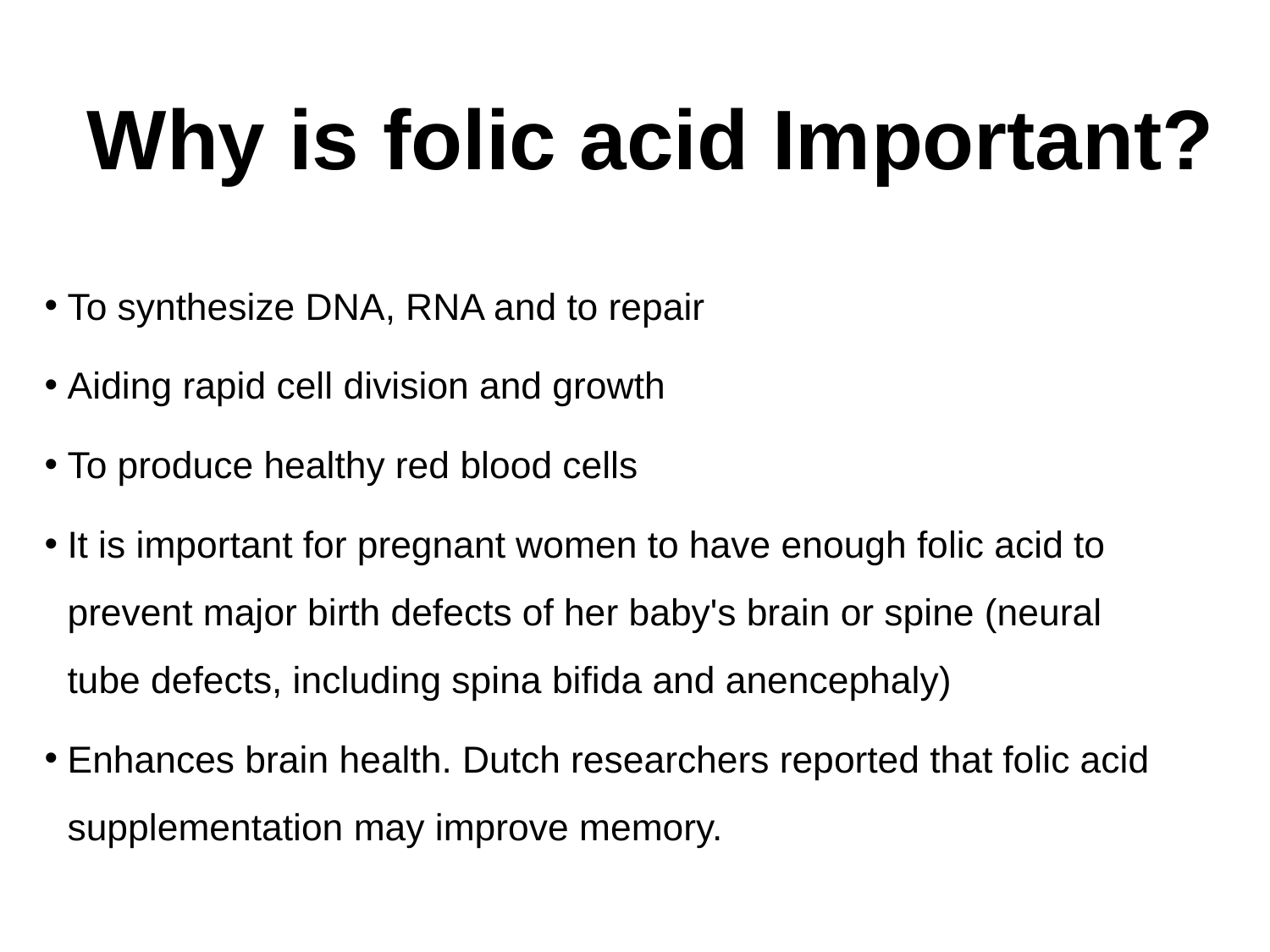

# Why is folic acid Important?
To synthesize DNA, RNA and to repair
Aiding rapid cell division and growth
To produce healthy red blood cells
It is important for pregnant women to have enough folic acid to prevent major birth defects of her baby's brain or spine (neural tube defects, including spina bifida and anencephaly)
Enhances brain health. Dutch researchers reported that folic acid supplementation may improve memory.